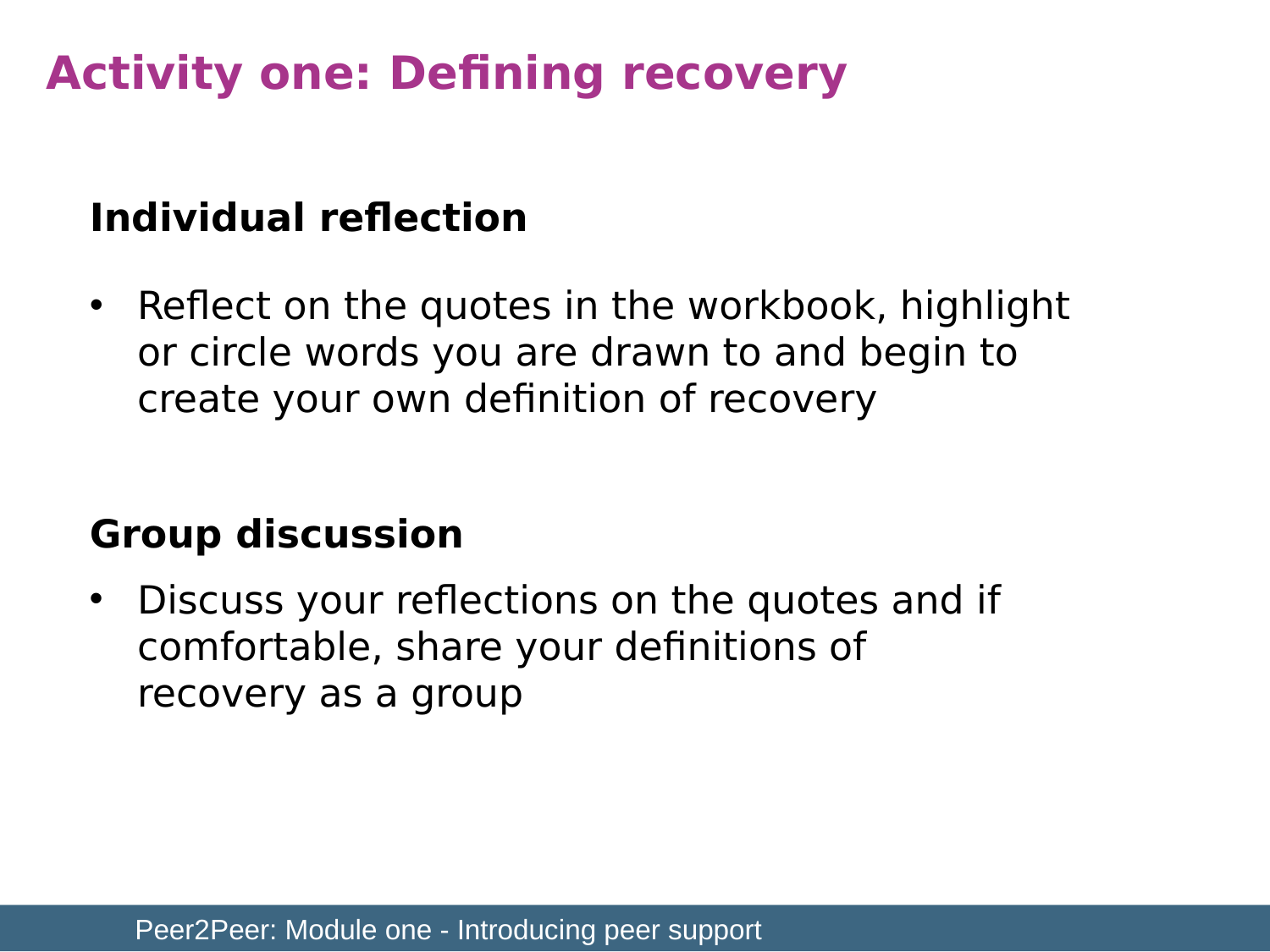

Activity one: Defining recovery
Individual reflection
Reflect on the quotes in the workbook, highlight or circle words you are drawn to and begin to create your own definition of recovery
Group discussion
Discuss your reflections on the quotes and if comfortable, share your definitions of recovery as a group
	Peer2Peer: Module one - Introducing peer support